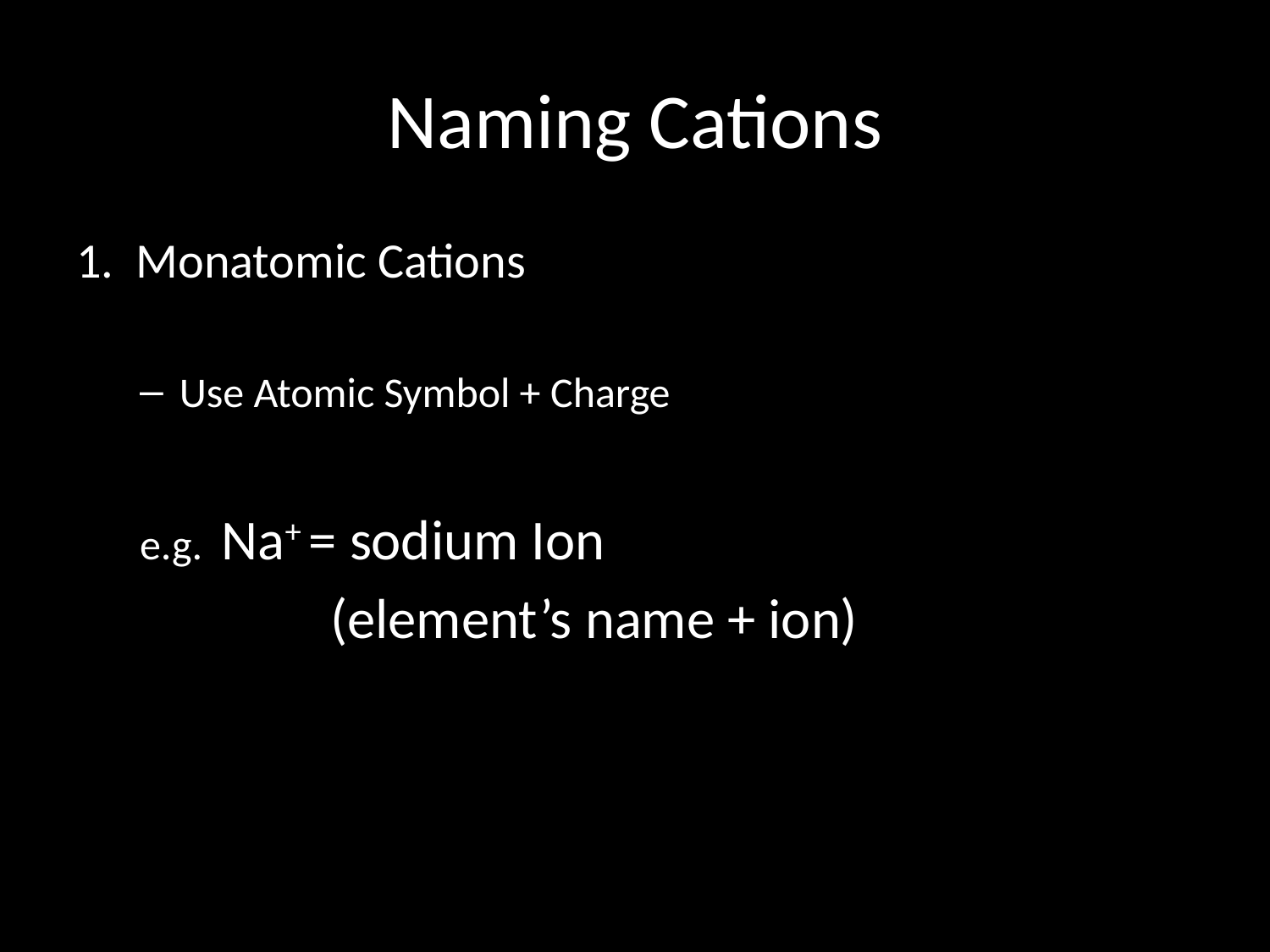

# Naming Cations
1.  Monatomic Cations

Use Atomic Symbol + Charge

e.g.  Na+ = sodium Ion
	(element’s name + ion)